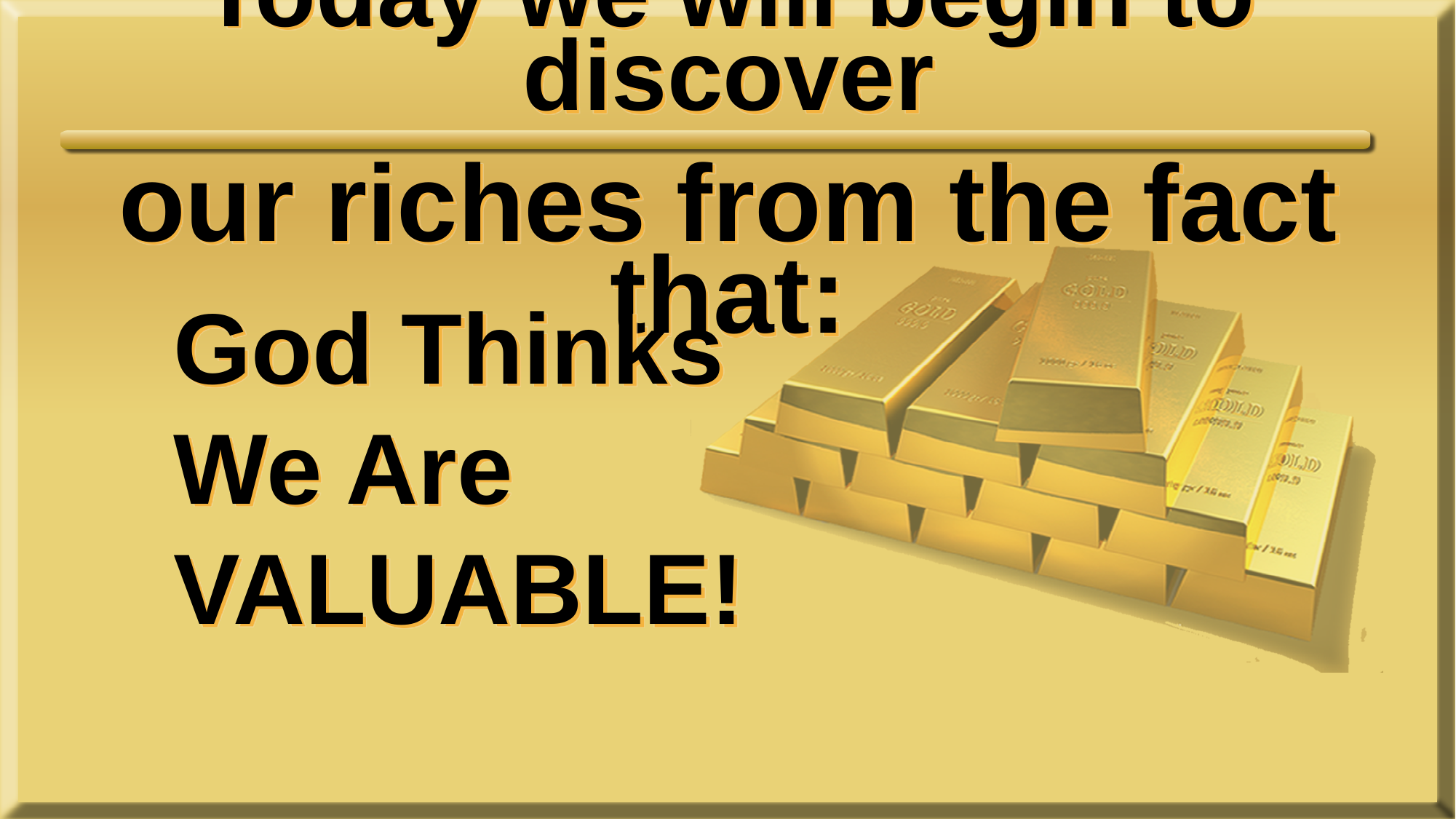

# Today we will begin to discover our riches from the fact that:
God Thinks
We Are
VALUABLE!